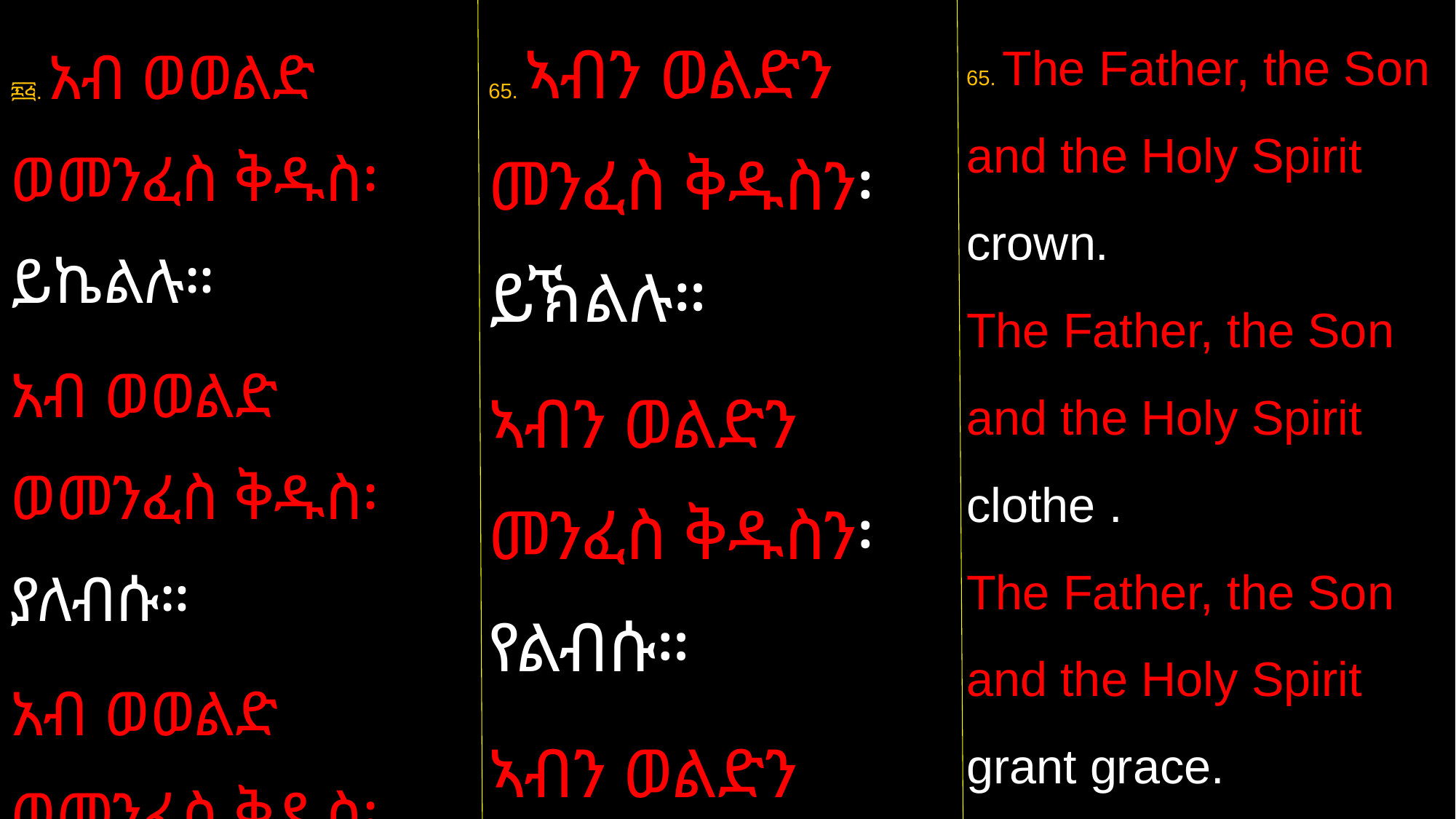

65. ኣብን ወልድን መንፈስ ቅዱስን፡ ይኽልሉ።
ኣብን ወልድን መንፈስ ቅዱስን፡ የልብሱ።
ኣብን ወልድን መንፈስ ቅዱስን፡ የሞግሱ።
65. The Father, the Son and the Holy Spirit crown.
The Father, the Son and the Holy Spirit clothe .
The Father, the Son and the Holy Spirit grant grace.
፷፭. አብ ወወልድ ወመንፈስ ቅዱስ፡ ይኬልሉ።
አብ ወወልድ ወመንፈስ ቅዱስ፡ ያለብሱ።
አብ ወወልድ ወመንፈስ ቅዱስ፡ ያሞግሱ።